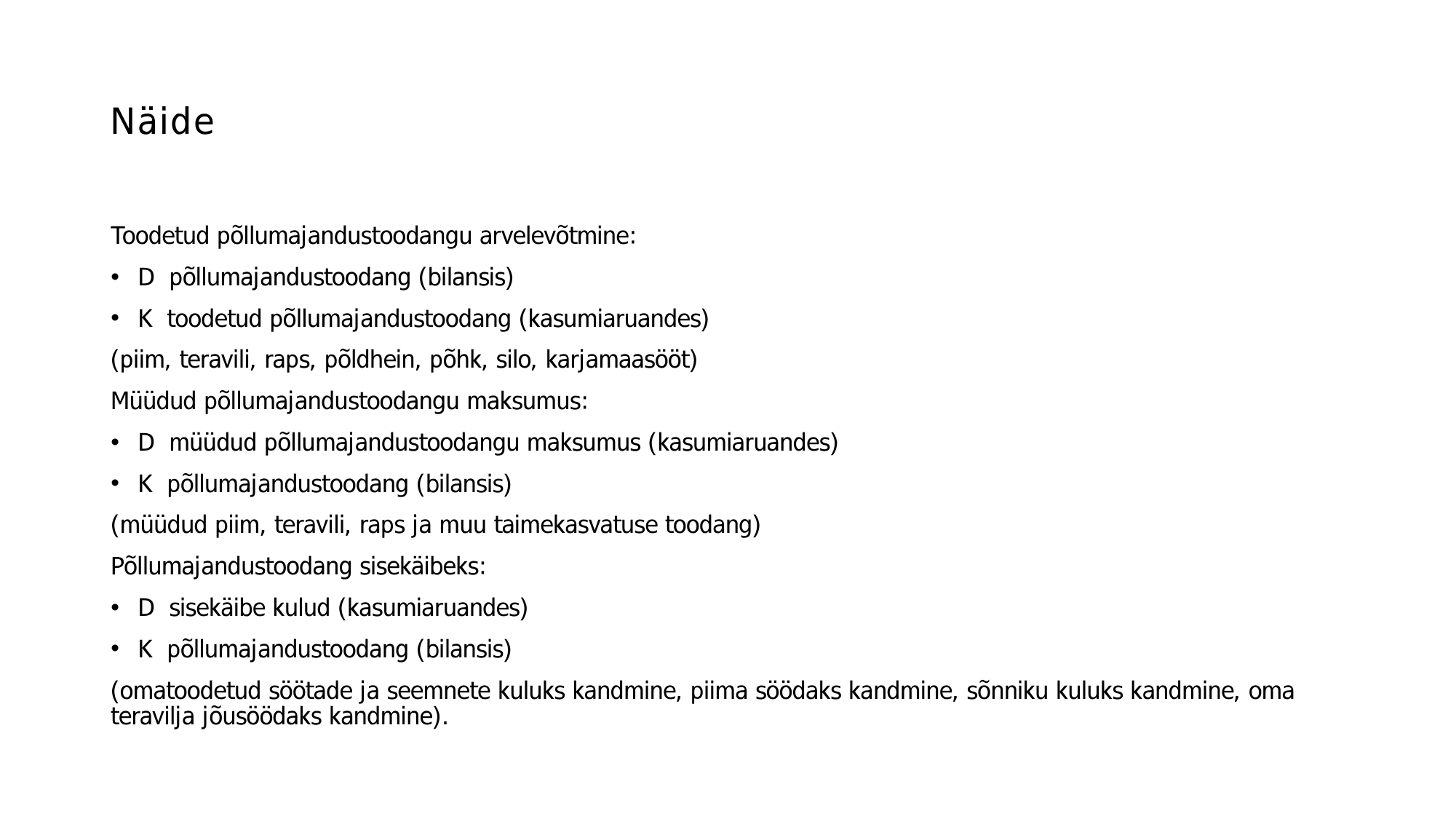

# Näide
Toodetud põllumajandustoodangu arvelevõtmine:
D  põllumajandustoodang (bilansis)
K  toodetud põllumajandustoodang (kasumiaruandes)
(piim, teravili, raps, põldhein, põhk, silo, karjamaasööt)
Müüdud põllumajandustoodangu maksumus:
D  müüdud põllumajandustoodangu maksumus (kasumiaruandes)
K  põllumajandustoodang (bilansis)
(müüdud piim, teravili, raps ja muu taimekasvatuse toodang)
Põllumajandustoodang sisekäibeks:
D  sisekäibe kulud (kasumiaruandes)
K  põllumajandustoodang (bilansis)
(omatoodetud söötade ja seemnete kuluks kandmine, piima söödaks kandmine, sõnniku kuluks kandmine, oma teravilja jõusöödaks kandmine).